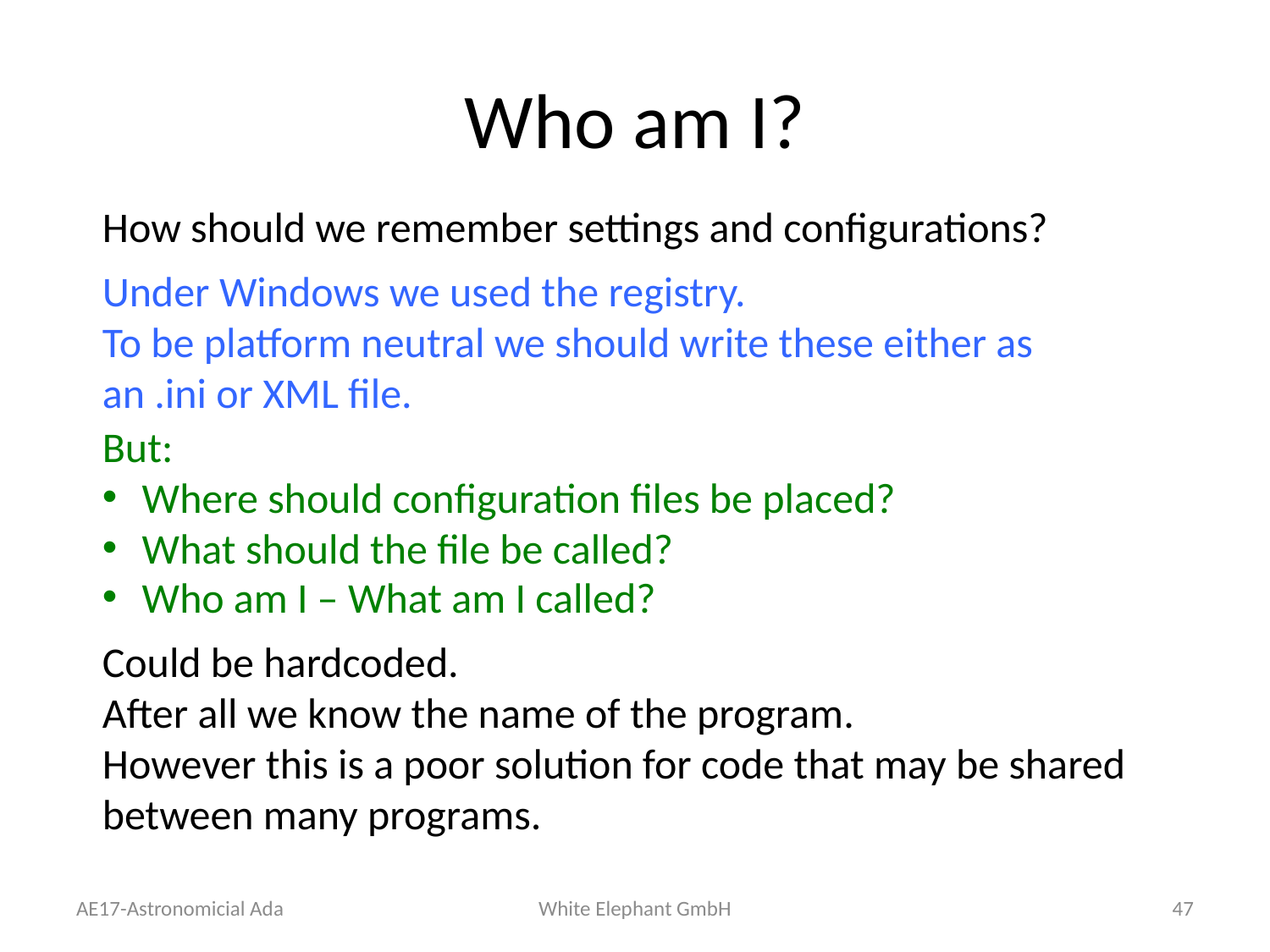

# Who am I?
How should we remember settings and configurations?
Under Windows we used the registry.
To be platform neutral we should write these either as an .ini or XML file.
But:
Where should configuration files be placed?
What should the file be called?
Who am I – What am I called?
Could be hardcoded.
After all we know the name of the program.
However this is a poor solution for code that may be shared between many programs.
AE17-Astronomicial Ada
White Elephant GmbH
47